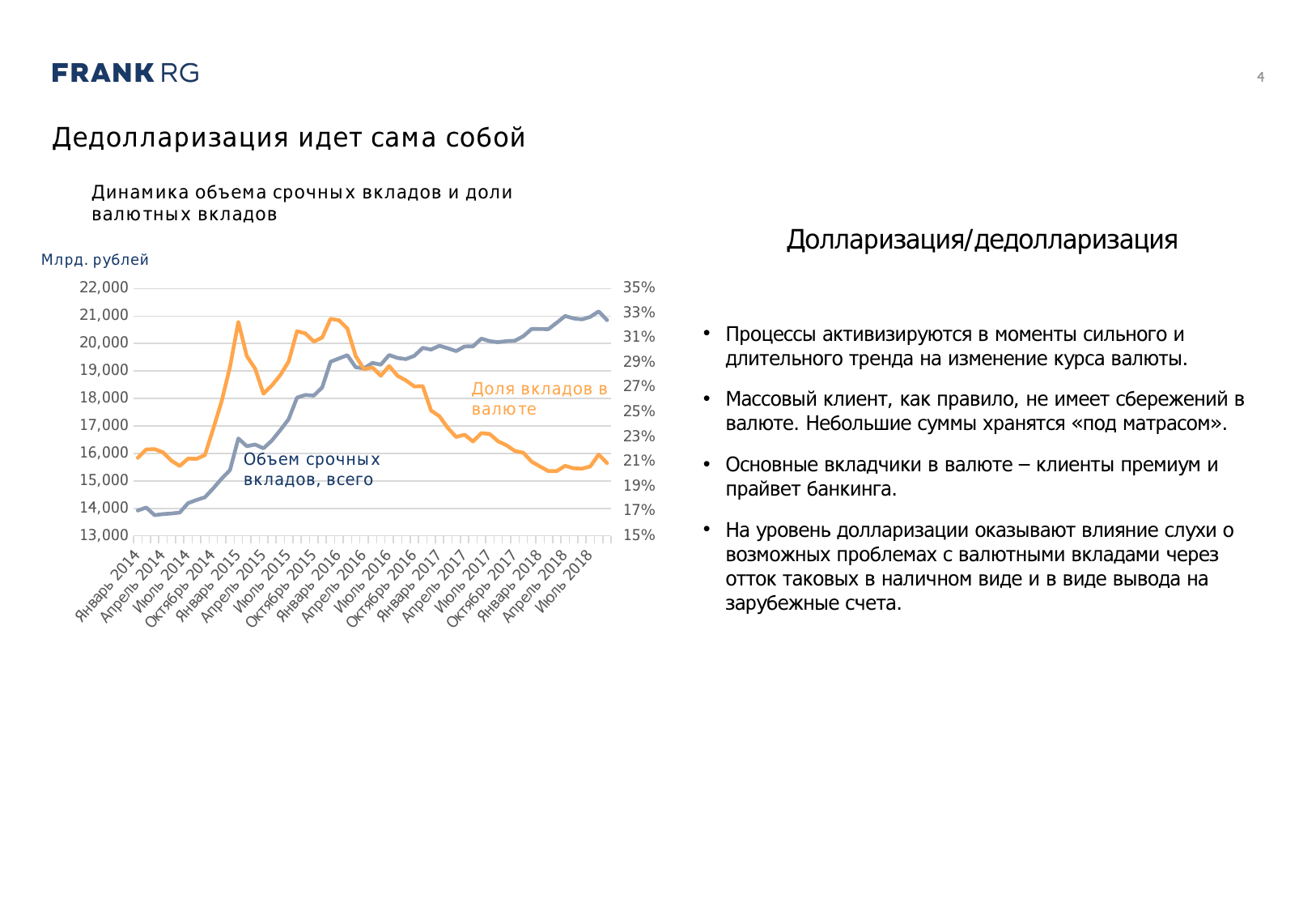

Динамика ставок по срочным вкладам в рублях и долларах США, % годовых
# Дедолларизация идет сама собой
Динамика объема срочных вкладов и доли валютных вкладов
Долларизация/дедолларизация

Процессы активизируются в моменты сильного и длительного тренда на изменение курса валюты.
Массовый клиент, как правило, не имеет сбережений в валюте. Небольшие суммы хранятся «под матрасом».
Основные вкладчики в валюте – клиенты премиум и прайвет банкинга.
На уровень долларизации оказывают влияние слухи о возможных проблемах с валютными вкладами через отток таковых в наличном виде и в виде вывода на зарубежные счета.
Млрд. рублей

### Chart

| Category | Итого |  |
|---|---|---|
| 41640 | 13921.099418791324 | 0.21308962537945905 |
| 41671 | 14029.272043514313 | 0.2198863572909182 |
| 41699 | 13753.472778937086 | 0.22019396252198942 |
| 41730 | 13791.441230683844 | 0.21755708170361399 |
| 41760 | 13811.192122727876 | 0.21082649158792333 |
| 41791 | 13846.036275251785 | 0.20647565344788255 |
| 41821 | 14189.021733010082 | 0.2124323918138501 |
| 41852 | 14303.916229820717 | 0.21224206417862623 |
| 41883 | 14402.771496291614 | 0.215311064252202 |
| 41913 | 14726.100545770258 | 0.23657653665342793 |
| 41944 | 15079.437796634127 | 0.2587324829763574 |
| 41974 | 15392.814494208615 | 0.286637304285727 |
| 42005 | 16545.771132273214 | 0.3230324746369211 |
| 42036 | 16263.518297245915 | 0.29547622951519814 |
| 42064 | 16323.059935613437 | 0.2852134770661058 |
| 42095 | 16186.361758056155 | 0.2650177841400342 |
| 42125 | 16471.55893732761 | 0.2717228099637944 |
| 42156 | 16845.05943788229 | 0.27999404843829445 |
| 42186 | 17248.195702189543 | 0.2909642141321209 |
| 42217 | 18030.30159577172 | 0.31550602745308265 |
| 42248 | 18128.343261955135 | 0.31374682627778006 |
| 42278 | 18103.667828247733 | 0.3071154514770357 |
| 42309 | 18401.8953561158 | 0.3104174355163004 |
| 42339 | 19337.311682068914 | 0.32556972118213856 |
| 42370 | 19456.525949568437 | 0.32435909963136433 |
| 42401 | 19575.329224183726 | 0.3177072506295032 |
| 42430 | 19138.39754300568 | 0.29544423854661406 |
| 42461 | 19094.43053369744 | 0.28471878218065905 |
| 42491 | 19294.830227902672 | 0.2862253382591672 |
| 42522 | 19230.78648736058 | 0.2795061558679047 |
| 42552 | 19581.276511676362 | 0.2873506678546175 |
| 42583 | 19473.071047590172 | 0.27943780474081525 |
| 42614 | 19434.122430717904 | 0.27572543608281785 |
| 42644 | 19552.794305081294 | 0.270862689259316 |
| 42675 | 19841.296428654 | 0.27111784849401854 |
| 42705 | 19780.884338478743 | 0.2513457329148846 |
| 42736 | 19918.456205696613 | 0.24678484271896328 |
| 42767 | 19827.706399756942 | 0.2372521227076585 |
| 42795 | 19724.535038558213 | 0.2299831392311662 |
| 42826 | 19892.926615959874 | 0.23183210080795788 |
| 42856 | 19896.223154554566 | 0.22632995901761863 |
| 42887 | 20179.195204208358 | 0.23308476672635947 |
| 42917 | 20086.46234845864 | 0.23238898172480604 |
| 42948 | 20048.14211029167 | 0.2264356567514428 |
| 42979 | 20088.430352111543 | 0.22329047820682935 |
| 43009 | 20102.62991779929 | 0.21867806260647094 |
| 43040 | 20265.363079682073 | 0.21724466330912928 |
| 43070 | 20530.323968518795 | 0.2099774387282907 |
| 43101 | 20527.491240629744 | 0.20606881691081716 |
| 43132 | 20522.459432129377 | 0.20235492690872625 |
| 43160 | 20758.82535690249 | 0.20237656892619105 |
| 43191 | 21000.982444270583 | 0.20659467129365583 |
| 43221 | 20914.02982415483 | 0.2045939552584357 |
| 43252 | 20878.55046006015 | 0.20430990523622639 |
| 43282 | 20968.228758511417 | 0.20610410097610918 |
| 43313 | 21171.337642150345 | 0.21580439241178792 |
| 43344 | 20851.686352124343 | 0.2087954192921001 |
Доля вкладов в валюте
Объем срочных вкладов, всего